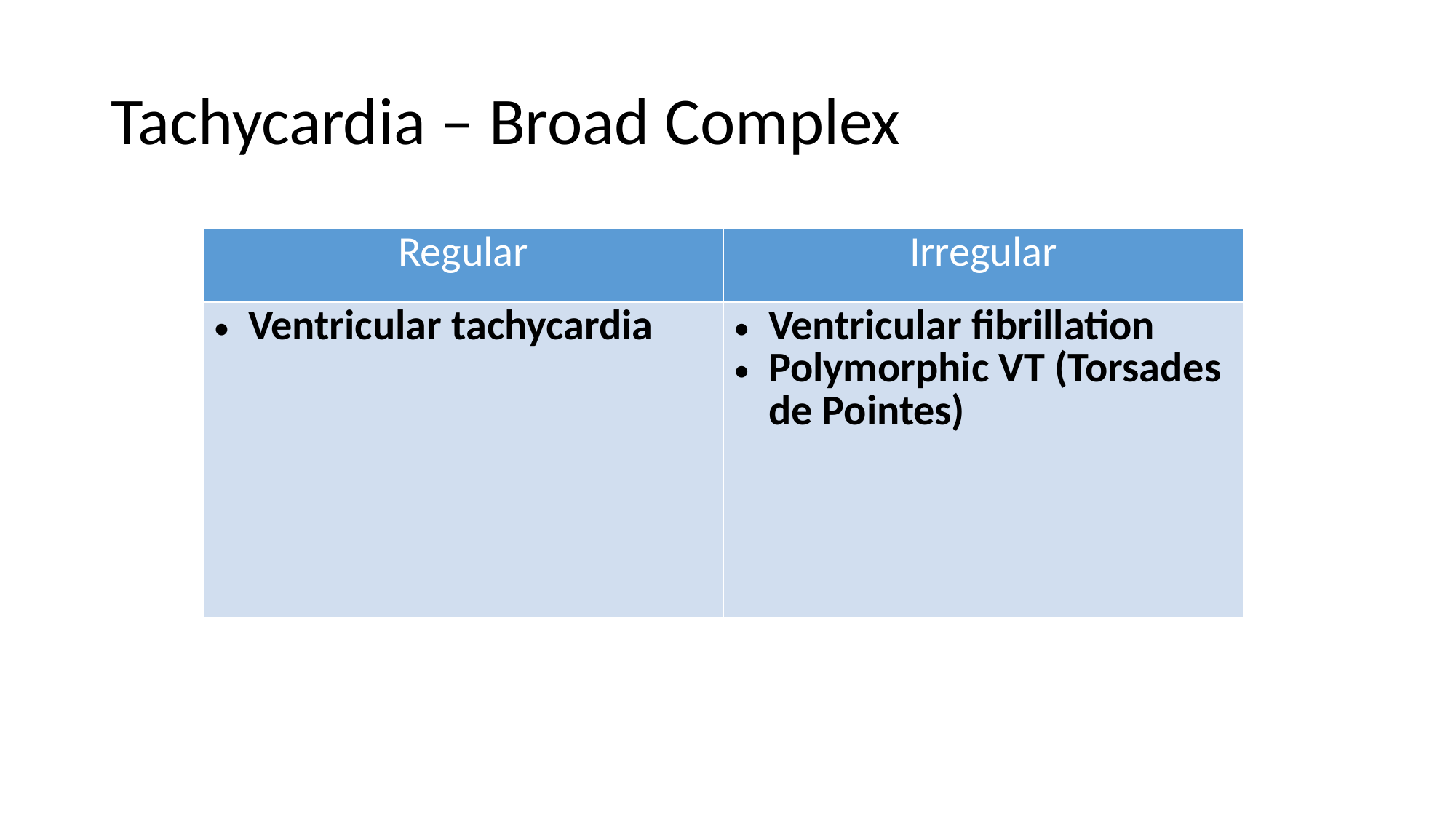

# Tachycardia – Broad Complex
| Regular | Irregular |
| --- | --- |
| Ventricular tachycardia | Ventricular fibrillation Polymorphic VT (Torsades de Pointes) |